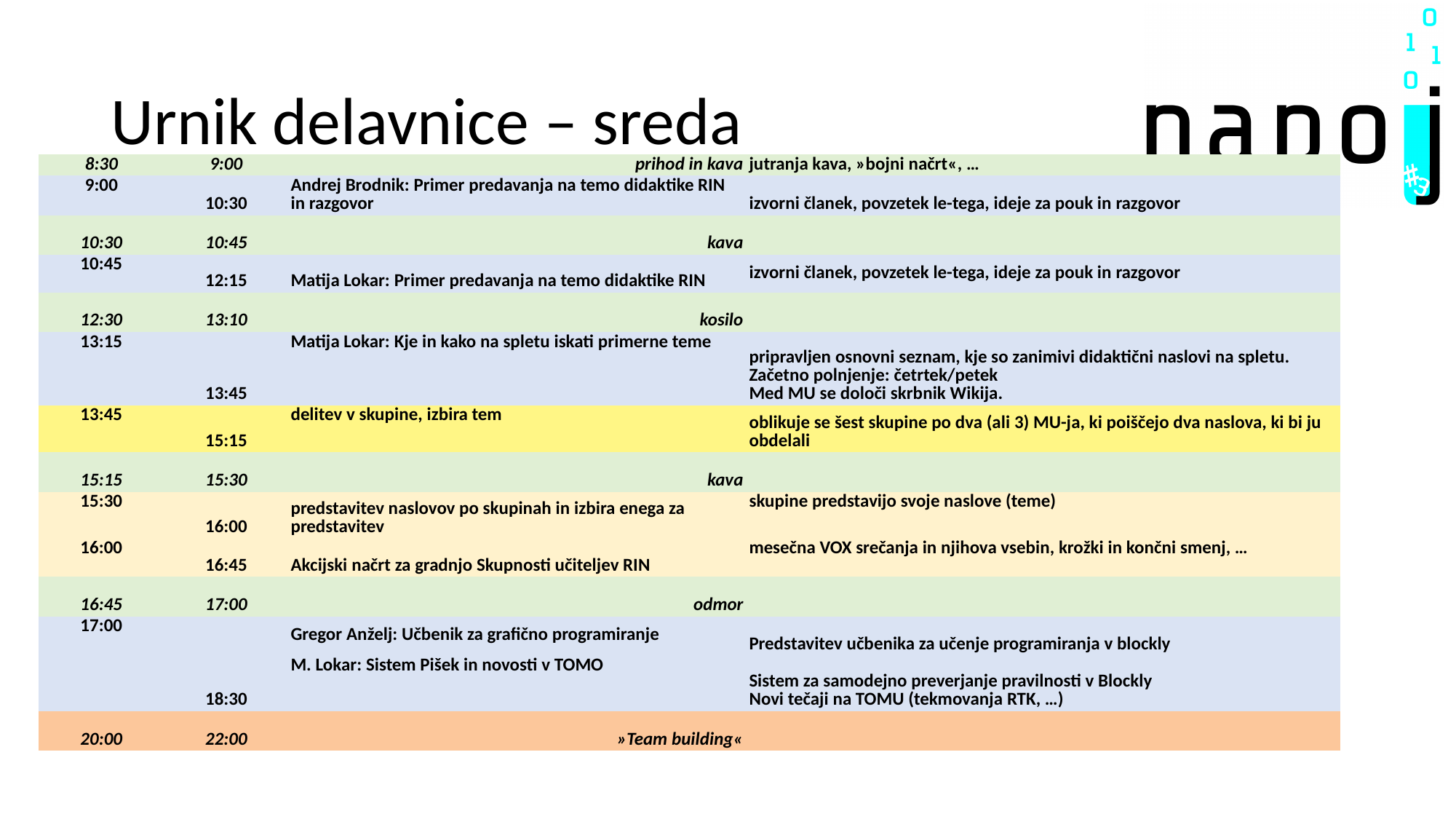

# Urnik delavnice – sreda
| 8:30 | 9:00 | prihod in kava | jutranja kava, »bojni načrt«, … |
| --- | --- | --- | --- |
| 9:00 | 10:30 | Andrej Brodnik: Primer predavanja na temo didaktike RIN in razgovor | izvorni članek, povzetek le-tega, ideje za pouk in razgovor |
| 10:30 | 10:45 | kava |  |
| 10:45 | 12:15 | Matija Lokar: Primer predavanja na temo didaktike RIN | izvorni članek, povzetek le-tega, ideje za pouk in razgovor |
| 12:30 | 13:10 | kosilo |  |
| 13:15 | 13:45 | Matija Lokar: Kje in kako na spletu iskati primerne teme | pripravljen osnovni seznam, kje so zanimivi didaktični naslovi na spletu. Začetno polnjenje: četrtek/petek Med MU se določi skrbnik Wikija. |
| 13:45 | 15:15 | delitev v skupine, izbira tem | oblikuje se šest skupine po dva (ali 3) MU-ja, ki poiščejo dva naslova, ki bi ju obdelali |
| 15:15 | 15:30 | kava |  |
| 15:30 | 16:00 | predstavitev naslovov po skupinah in izbira enega za predstavitev | skupine predstavijo svoje naslove (teme) |
| 16:00 | 16:45 | Akcijski načrt za gradnjo Skupnosti učiteljev RIN | mesečna VOX srečanja in njihova vsebin, krožki in končni smenj, … |
| 16:45 | 17:00 | odmor |  |
| 17:00 |  | Gregor Anželj: Učbenik za grafično programiranje | Predstavitev učbenika za učenje programiranja v blockly |
|  | 18:30 | M. Lokar: Sistem Pišek in novosti v TOMO | Sistem za samodejno preverjanje pravilnosti v Blockly Novi tečaji na TOMU (tekmovanja RTK, …) |
| 20:00 | 22:00 | »Team building« |  |